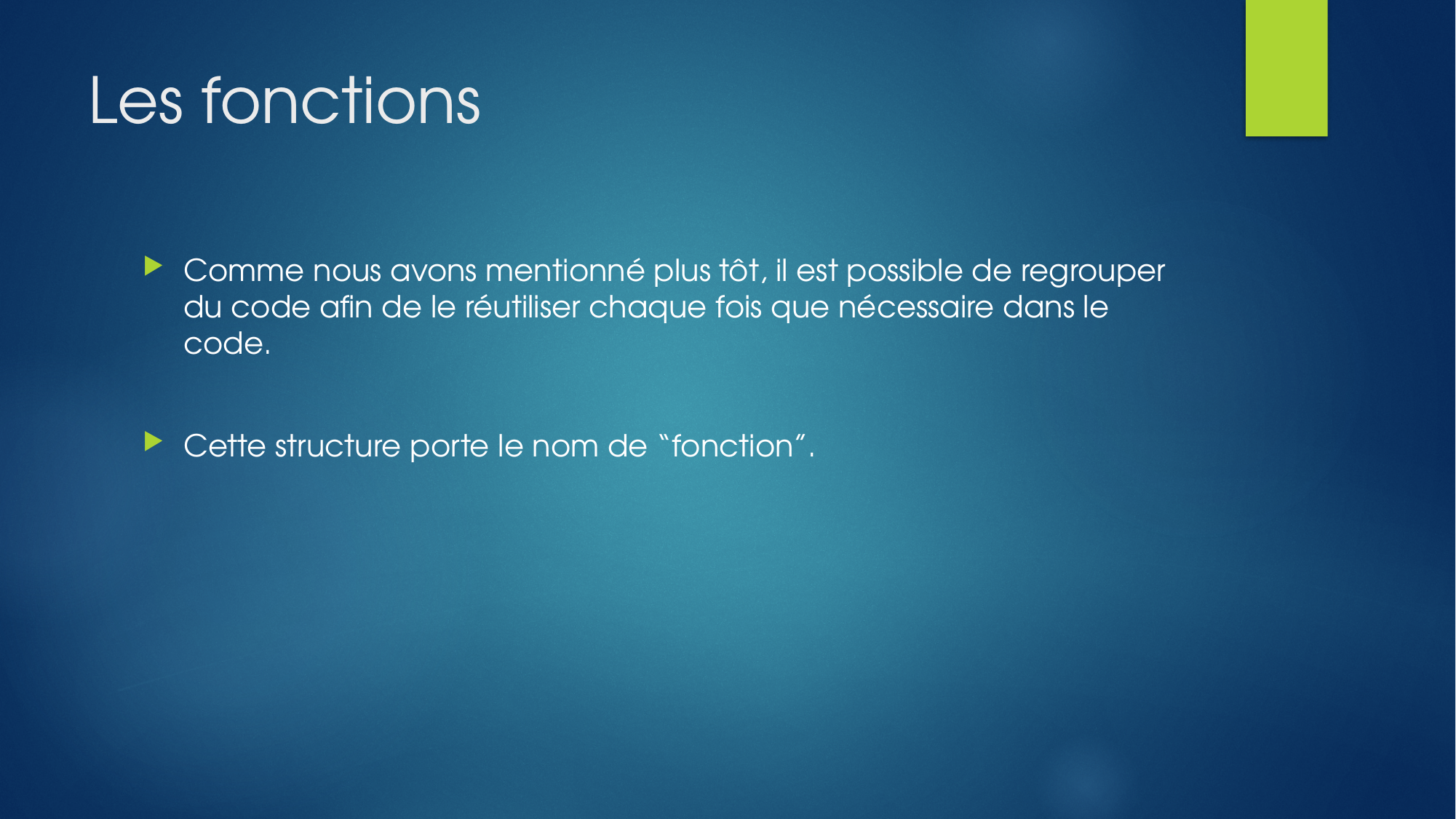

# Les fonctions
Comme nous avons mentionné plus tôt, il est possible de regrouper du code afin de le réutiliser chaque fois que nécessaire dans le code.

Cette structure porte le nom de “fonction”.